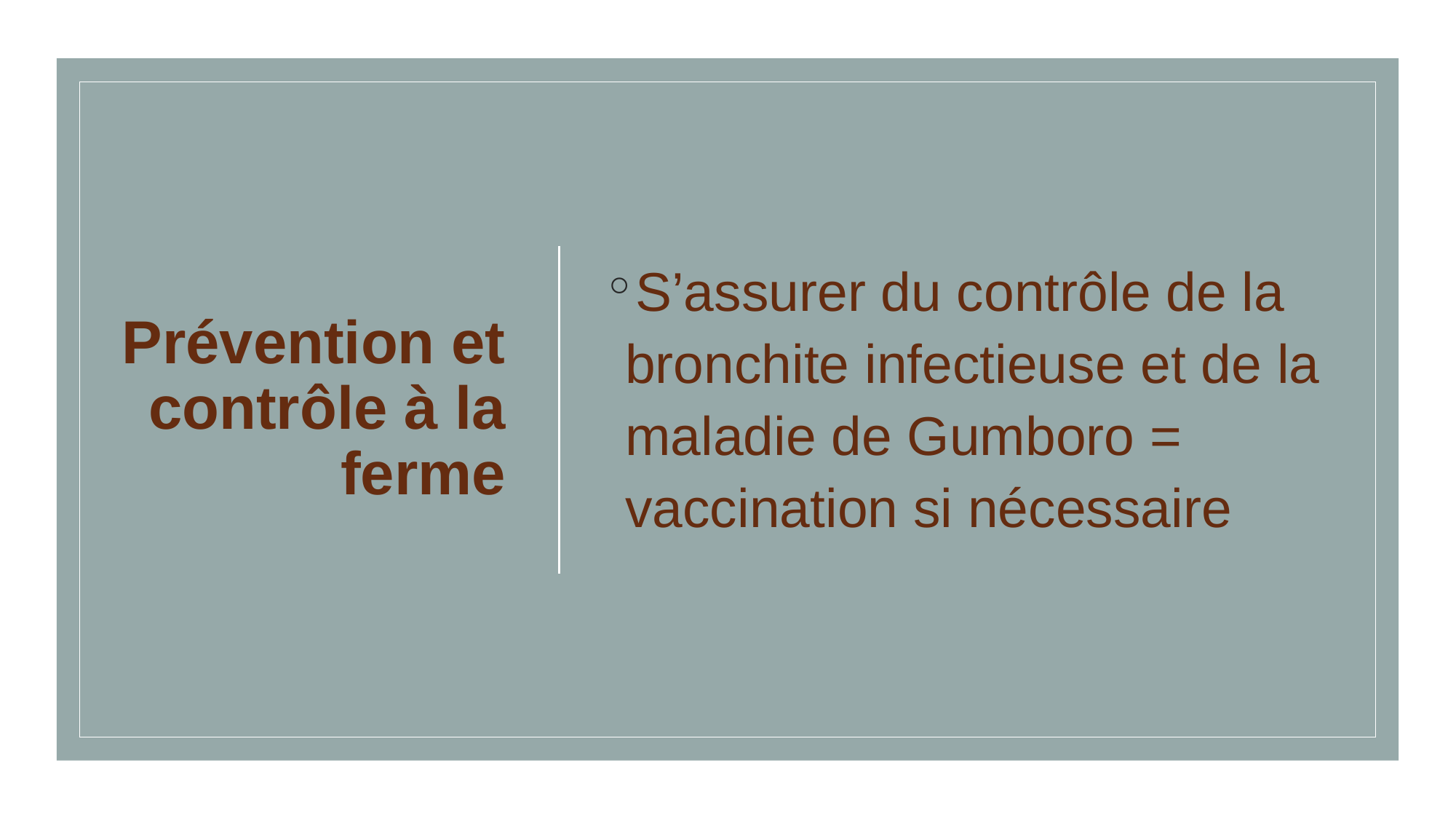

# Prévention et contrôle à la ferme
S’assurer du contrôle de la bronchite infectieuse et de la maladie de Gumboro = vaccination si nécessaire